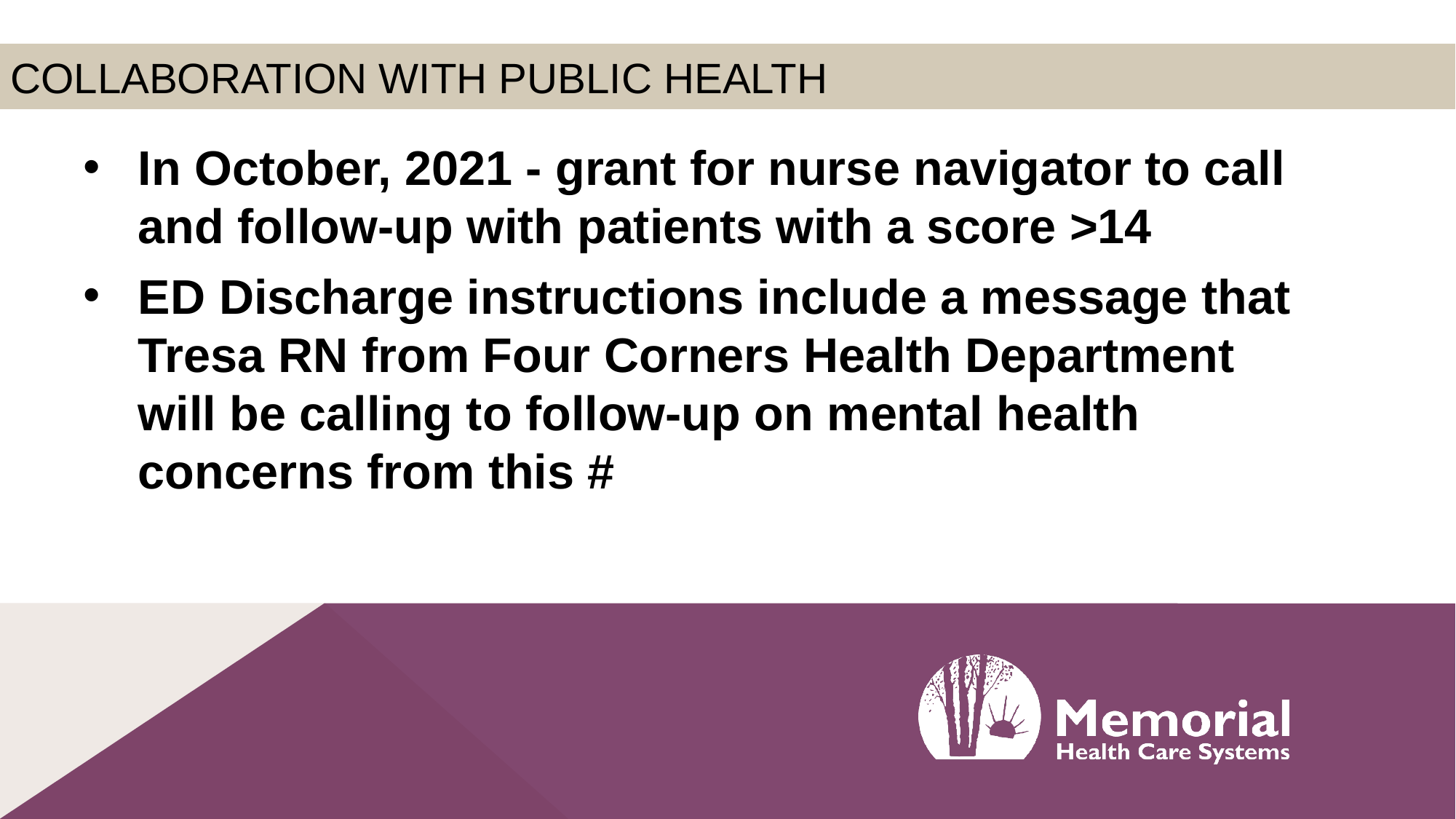

# Collaboration with public health
In October, 2021 - grant for nurse navigator to call and follow-up with patients with a score >14
ED Discharge instructions include a message that Tresa RN from Four Corners Health Department will be calling to follow-up on mental health concerns from this #